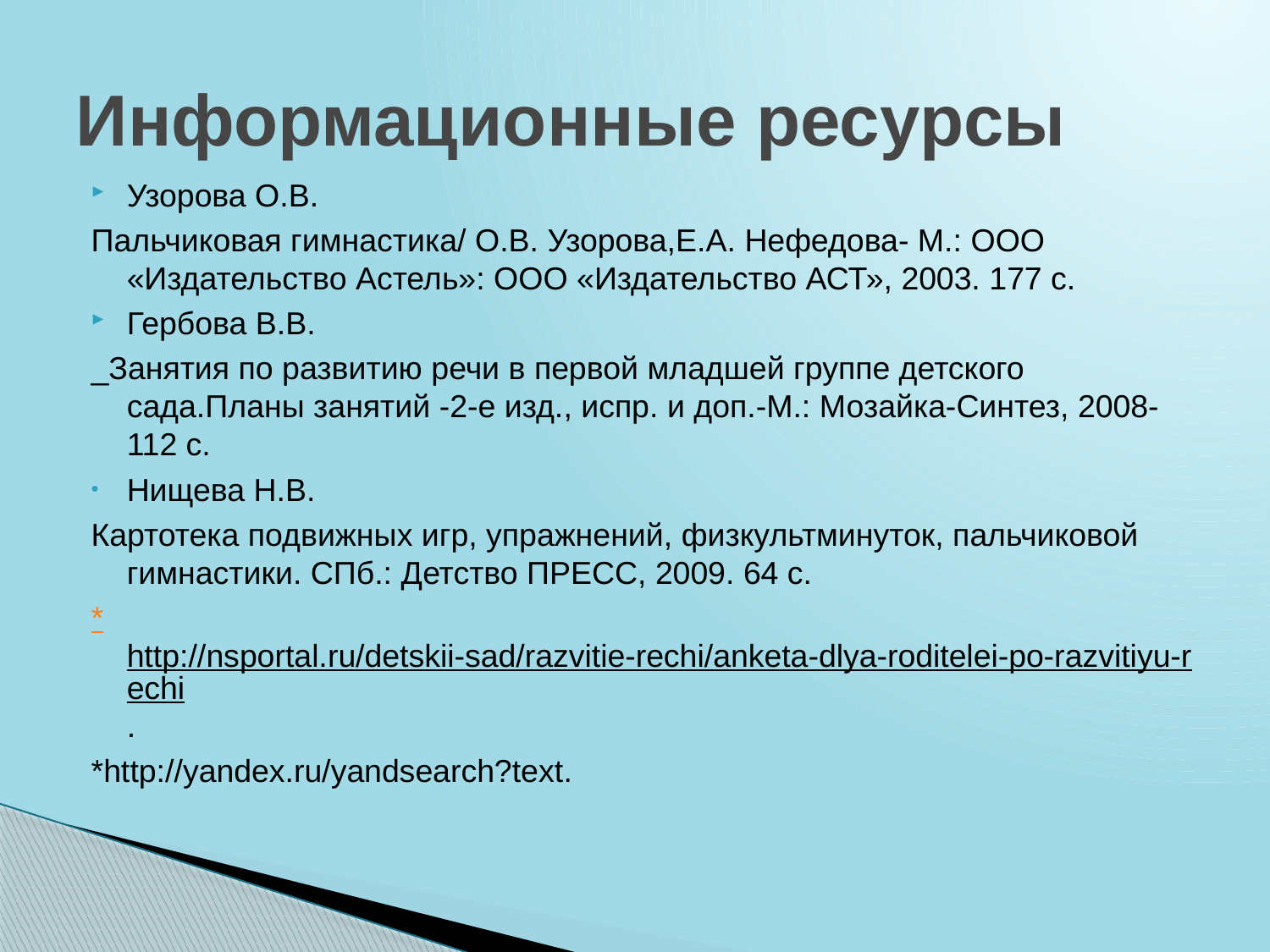

# Информационные ресурсы
Узорова О.В.
Пальчиковая гимнастика/ О.В. Узорова,Е.А. Нефедова- М.: ООО «Издательство Астель»: ООО «Издательство АСТ», 2003. 177 с.
Гербова В.В.
_Занятия по развитию речи в первой младшей группе детского сада.Планы занятий -2-е изд., испр. и доп.-М.: Мозайка-Синтез, 2008-112 с.
Нищева Н.В.
Картотека подвижных игр, упражнений, физкультминуток, пальчиковой гимнастики. СПб.: Детство ПРЕСС, 2009. 64 с.
*http://nsportal.ru/detskii-sad/razvitie-rechi/anketa-dlya-roditelei-po-razvitiyu-rechi.
*http://yandex.ru/yandsearch?text.